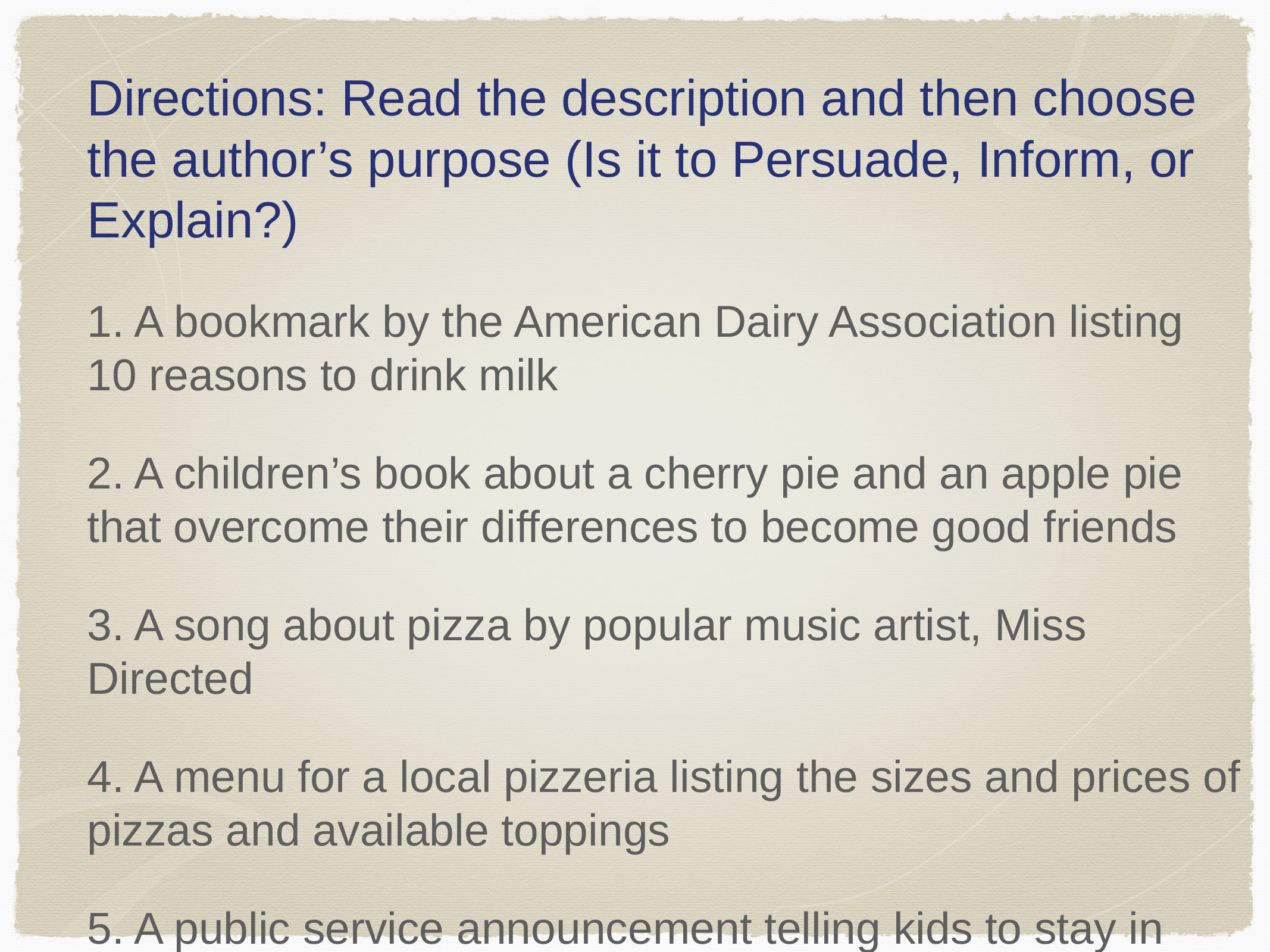

Directions: Read the description and then choose the author’s purpose (Is it to Persuade, Inform, or Explain?)
1. A bookmark by the American Dairy Association listing 10 reasons to drink milk
2. A children’s book about a cherry pie and an apple pie that overcome their differences to become good friends
3. A song about pizza by popular music artist, Miss Directed
4. A menu for a local pizzeria listing the sizes and prices of pizzas and available toppings
5. A public service announcement telling kids to stay in school